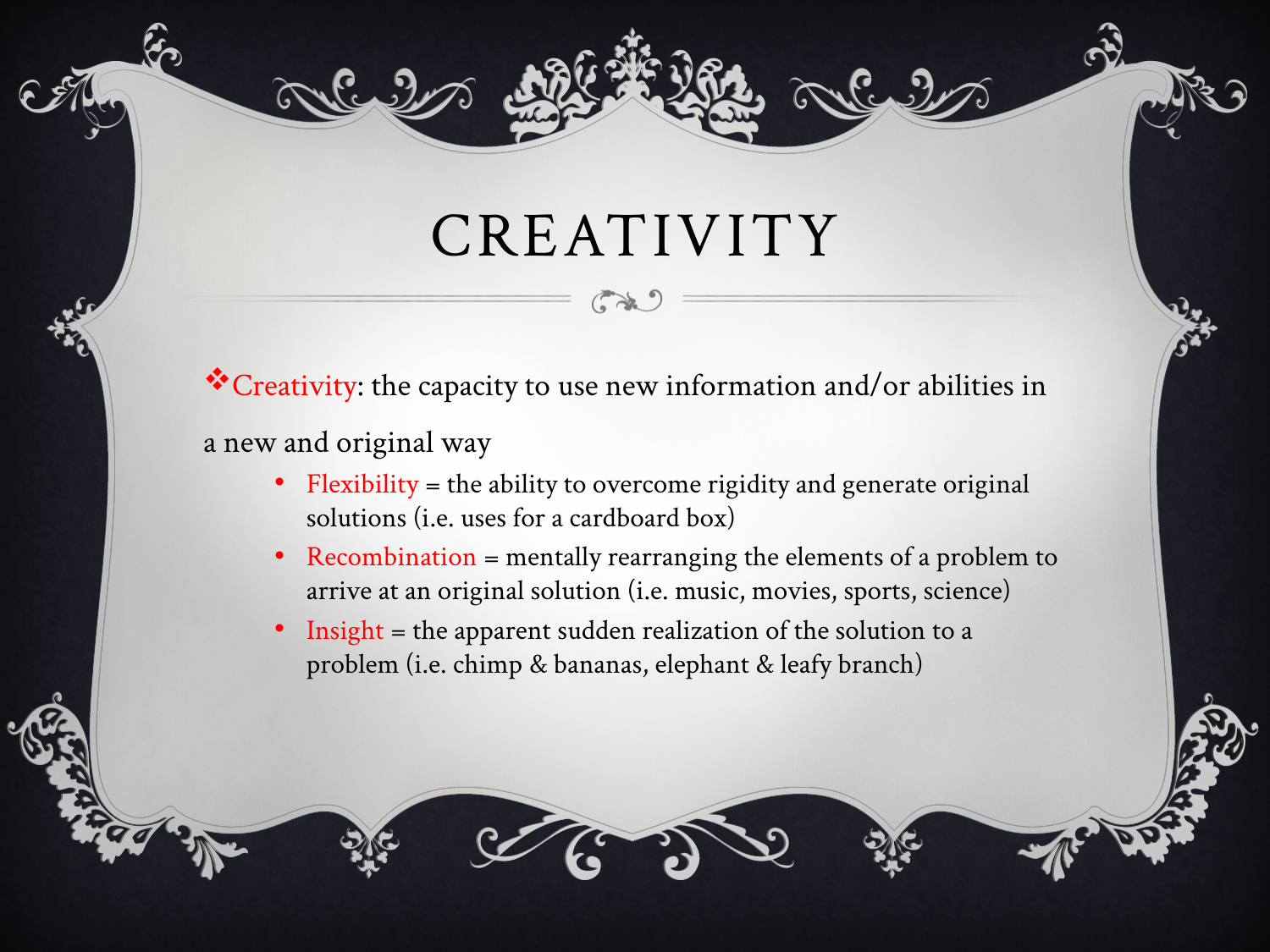

# creativity
Creativity: the capacity to use new information and/or abilities in a new and original way
Flexibility = the ability to overcome rigidity and generate original solutions (i.e. uses for a cardboard box)
Recombination = mentally rearranging the elements of a problem to arrive at an original solution (i.e. music, movies, sports, science)
Insight = the apparent sudden realization of the solution to a problem (i.e. chimp & bananas, elephant & leafy branch)